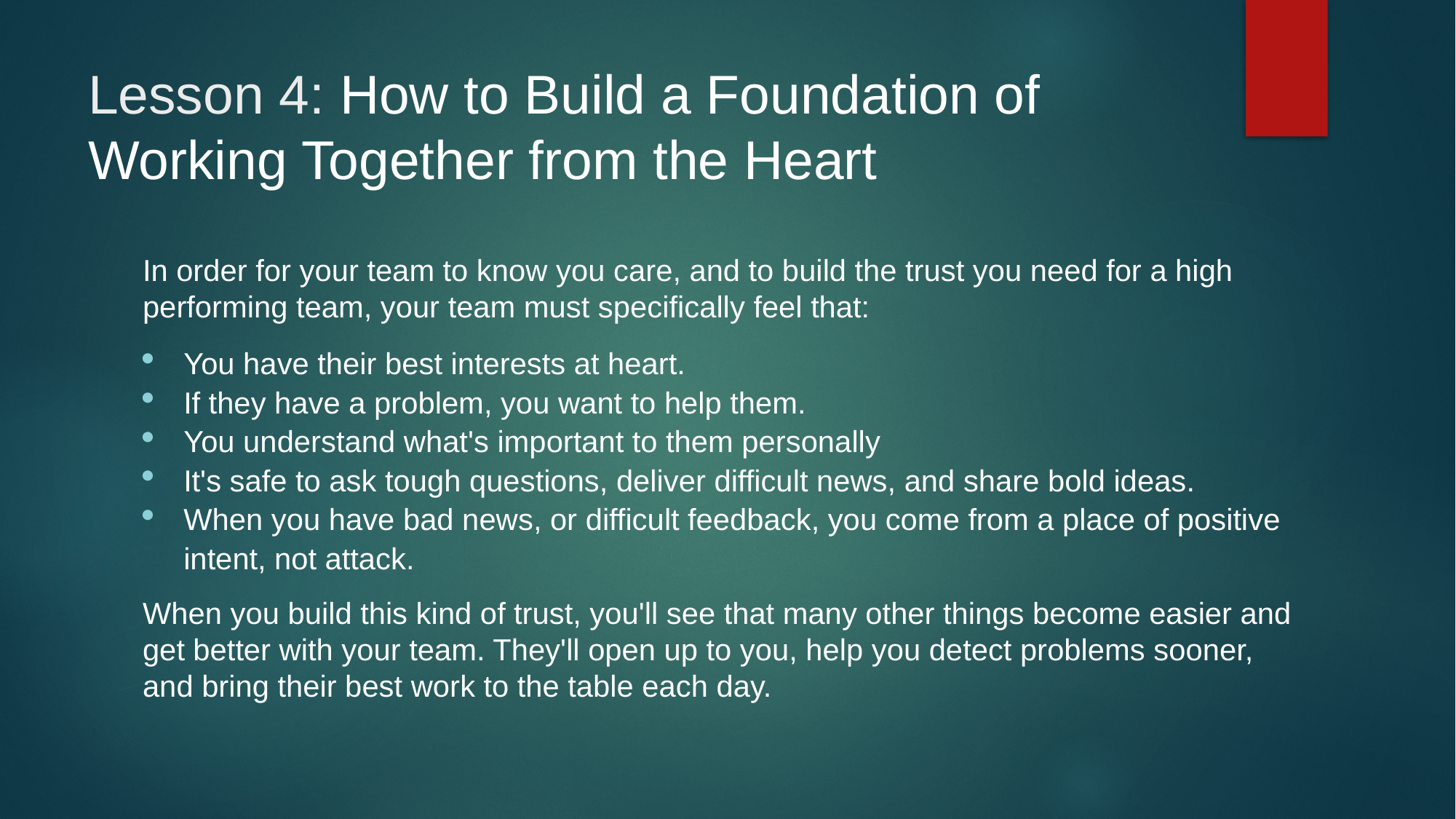

# Lesson 4: How to Build a Foundation of Working Together from the Heart
In order for your team to know you care, and to build the trust you need for a high performing team, your team must specifically feel that:
You have their best interests at heart.
If they have a problem, you want to help them.
You understand what's important to them personally
It's safe to ask tough questions, deliver difficult news, and share bold ideas.
When you have bad news, or difficult feedback, you come from a place of positive intent, not attack.
When you build this kind of trust, you'll see that many other things become easier and get better with your team. They'll open up to you, help you detect problems sooner, and bring their best work to the table each day.